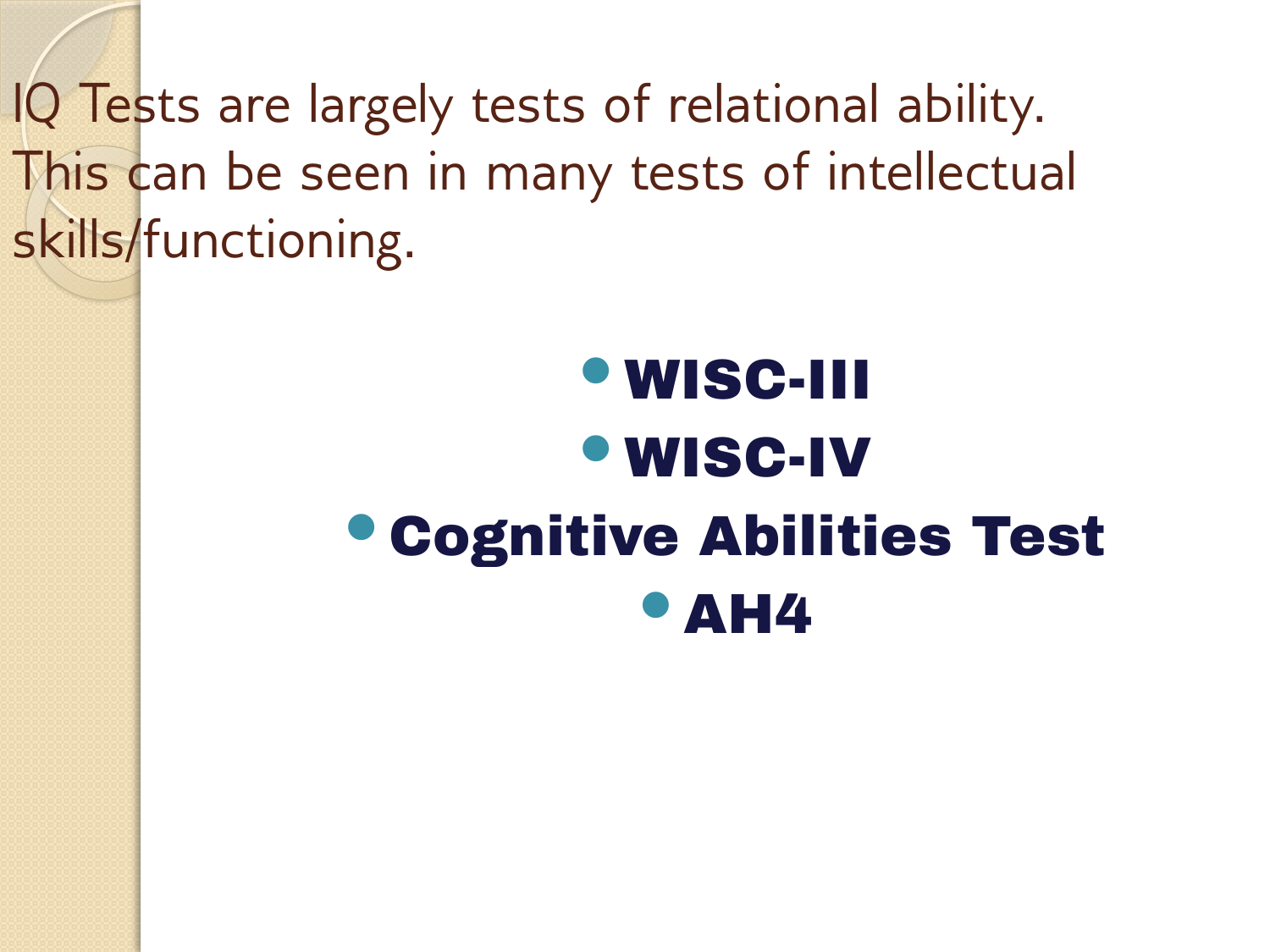

# IQ Tests are largely tests of relational ability. This can be seen in many tests of intellectual skills/functioning.
WISC-III
WISC-IV
Cognitive Abilities Test
AH4